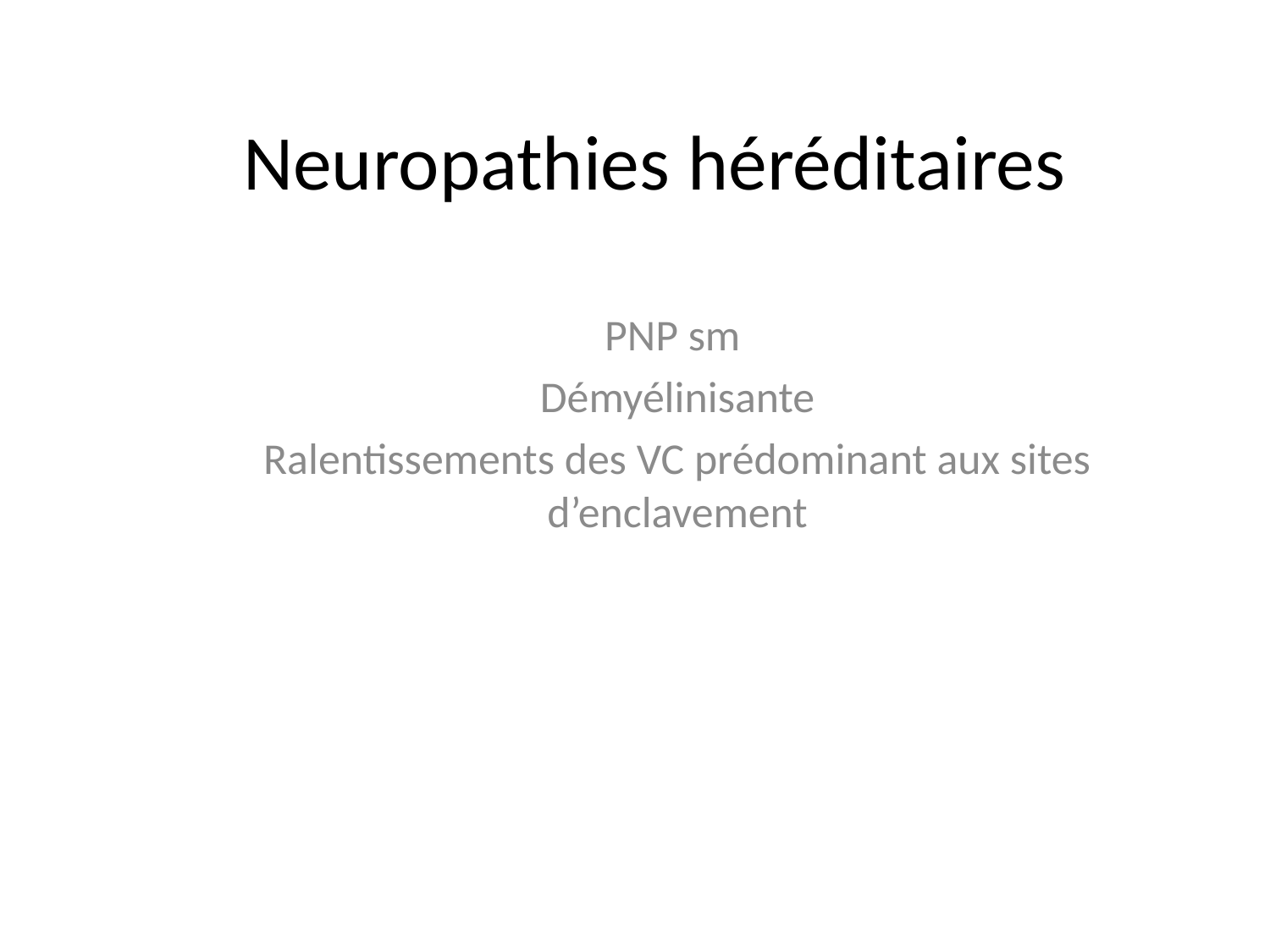

# Neuropathies héréditaires
PNP sm
Démyélinisante
Ralentissements des VC prédominant aux sites d’enclavement